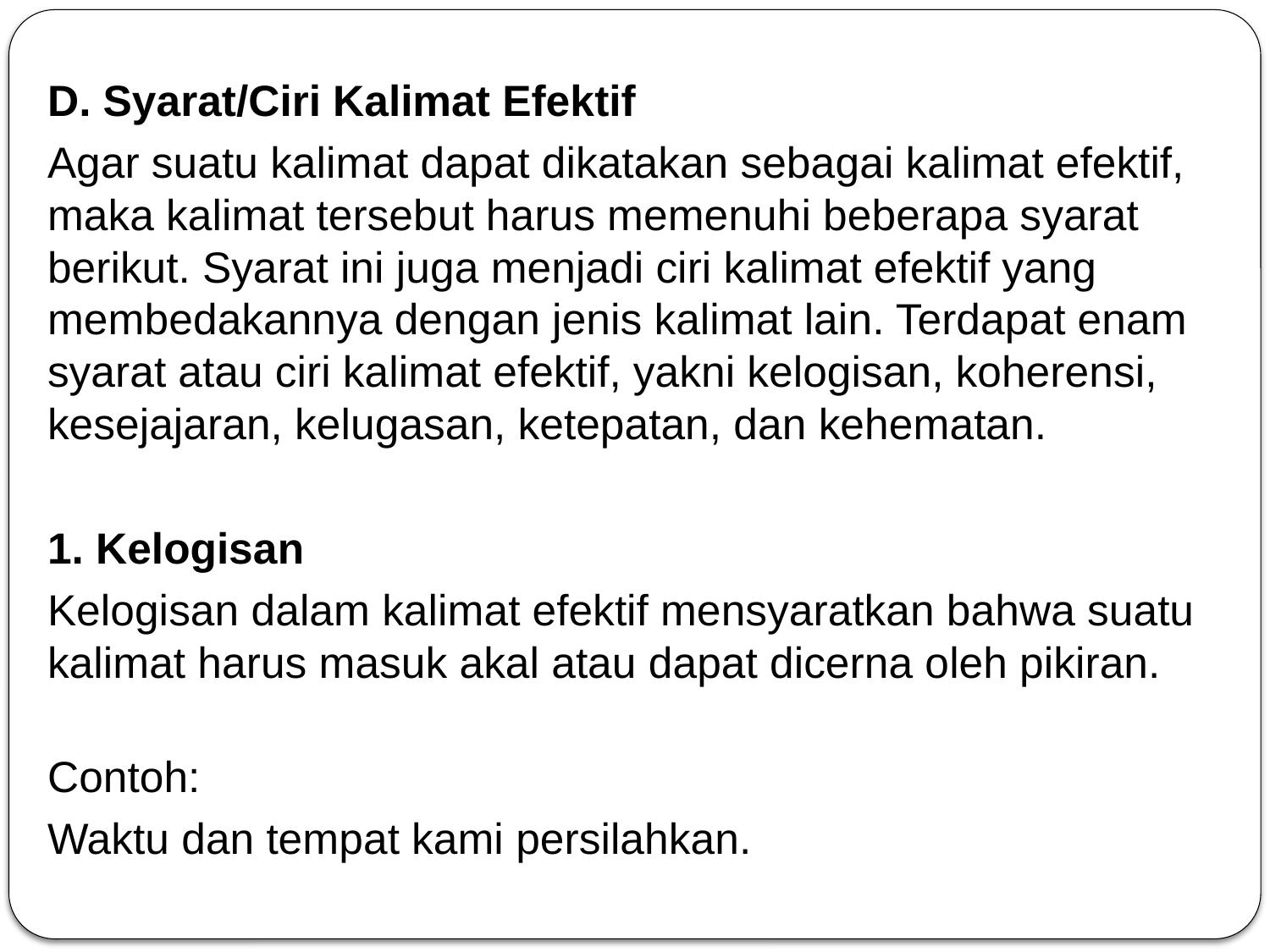

D. Syarat/Ciri Kalimat Efektif
Agar suatu kalimat dapat dikatakan sebagai kalimat efektif, maka kalimat tersebut harus memenuhi beberapa syarat berikut. Syarat ini juga menjadi ciri kalimat efektif yang membedakannya dengan jenis kalimat lain. Terdapat enam syarat atau ciri kalimat efektif, yakni kelogisan, koherensi, kesejajaran, kelugasan, ketepatan, dan kehematan.

1. Kelogisan
Kelogisan dalam kalimat efektif mensyaratkan bahwa suatu kalimat harus masuk akal atau dapat dicerna oleh pikiran.
Contoh:
Waktu dan tempat kami persilahkan.